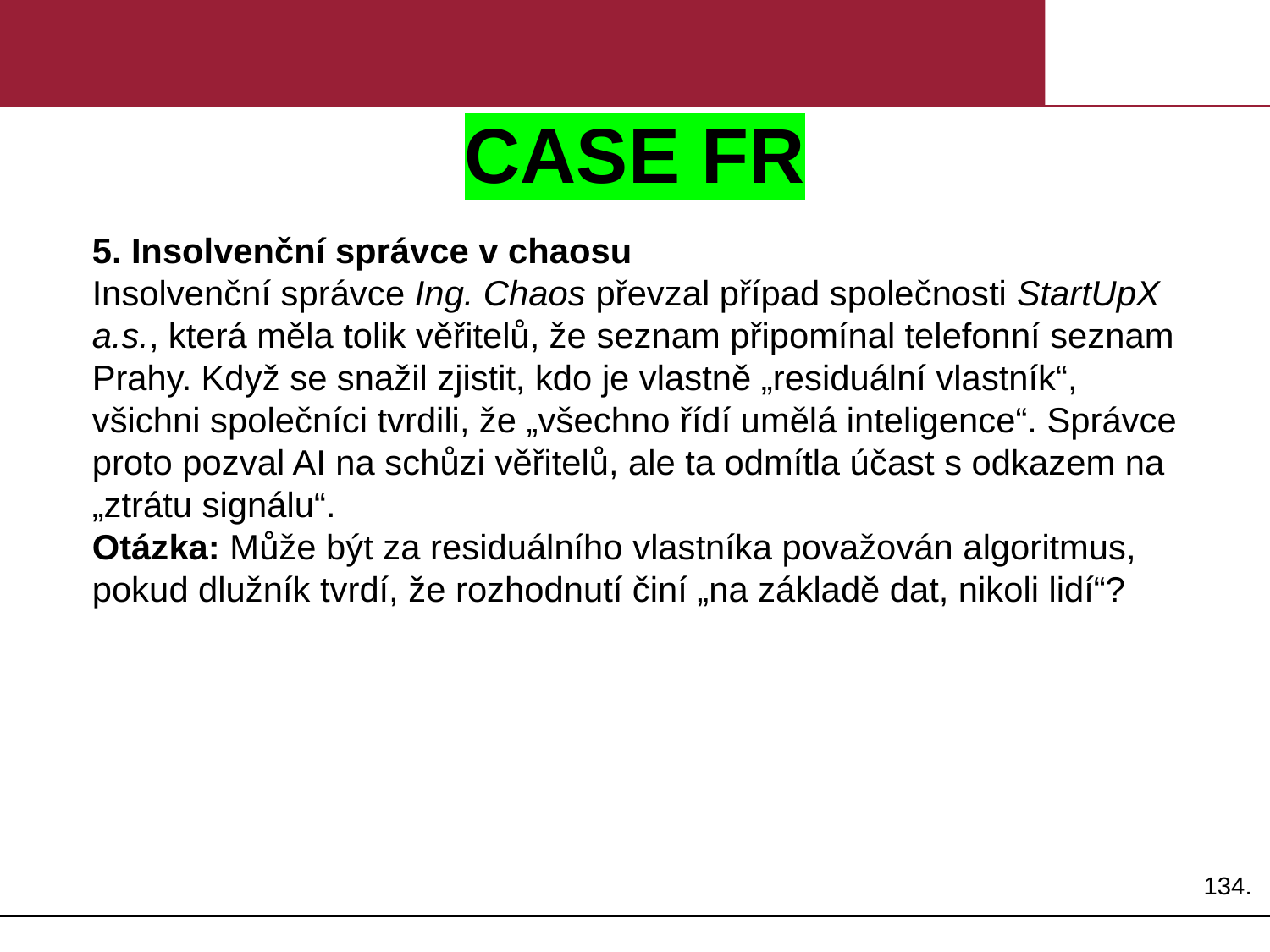

# CASE FR

5. Insolvenční správce v chaosu
Insolvenční správce Ing. Chaos převzal případ společnosti StartUpX a.s., která měla tolik věřitelů, že seznam připomínal telefonní seznam Prahy. Když se snažil zjistit, kdo je vlastně „residuální vlastník“, všichni společníci tvrdili, že „všechno řídí umělá inteligence“. Správce proto pozval AI na schůzi věřitelů, ale ta odmítla účast s odkazem na „ztrátu signálu“.
Otázka: Může být za residuálního vlastníka považován algoritmus, pokud dlužník tvrdí, že rozhodnutí činí „na základě dat, nikoli lidí“?

134.